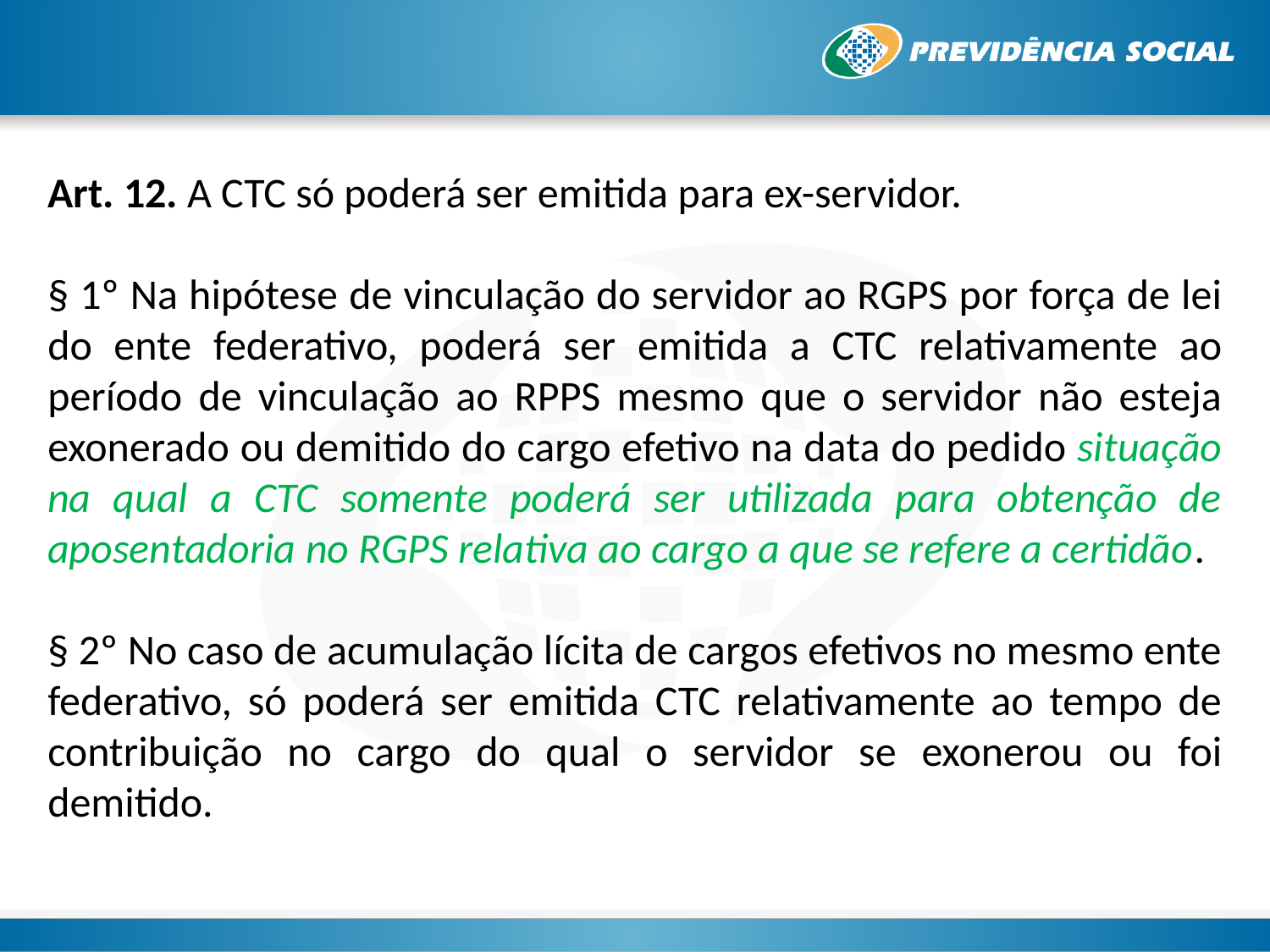

Art. 12. A CTC só poderá ser emitida para ex-servidor.

§ 1º Na hipótese de vinculação do servidor ao RGPS por força de lei do ente federativo, poderá ser emitida a CTC relativamente ao período de vinculação ao RPPS mesmo que o servidor não esteja exonerado ou demitido do cargo efetivo na data do pedido situação na qual a CTC somente poderá ser utilizada para obtenção de aposentadoria no RGPS relativa ao cargo a que se refere a certidão.

§ 2º No caso de acumulação lícita de cargos efetivos no mesmo ente federativo, só poderá ser emitida CTC relativamente ao tempo de contribuição no cargo do qual o servidor se exonerou ou foi demitido.